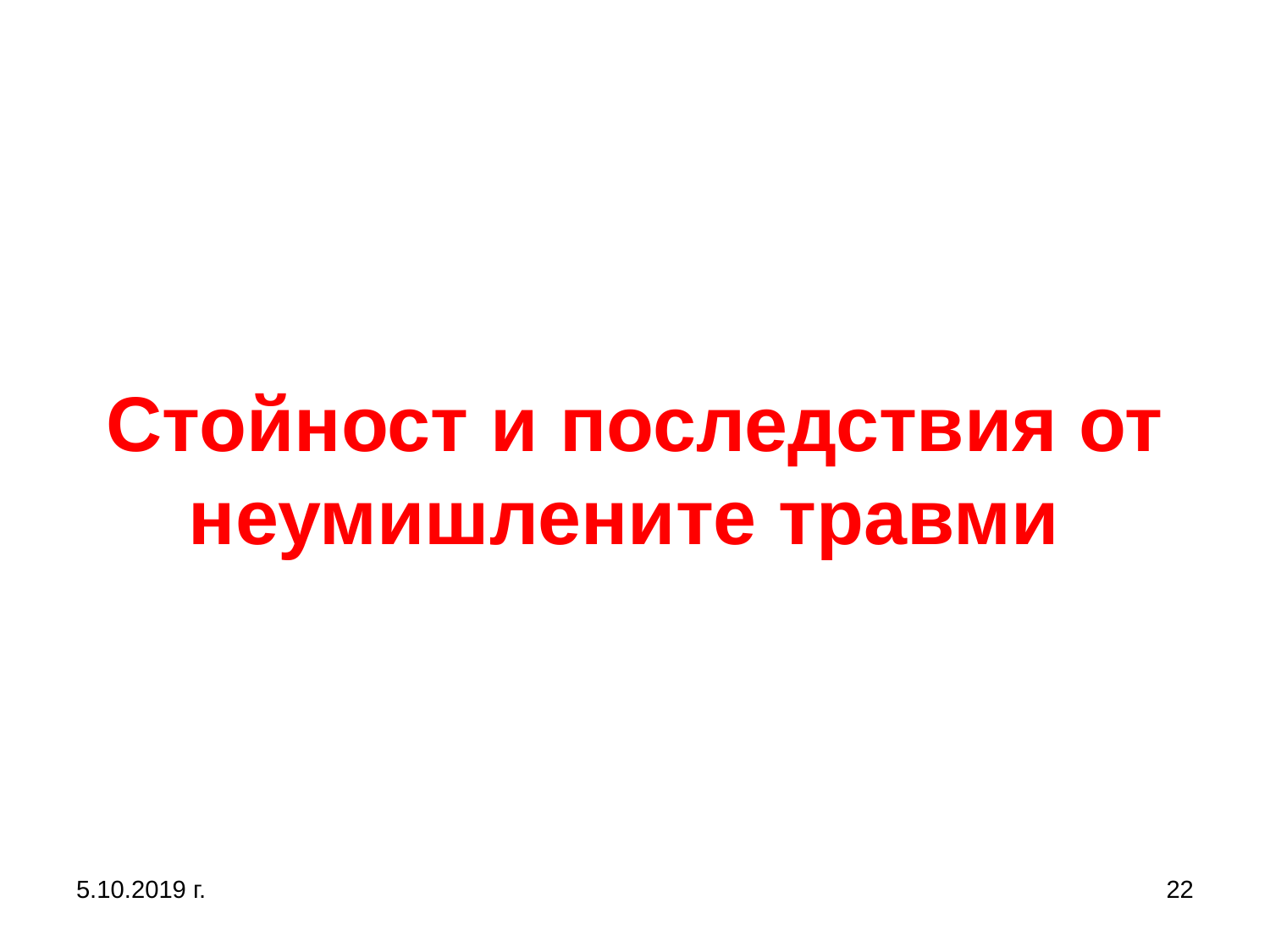

# Стойност и последствия от неумишлените травми
5.10.2019 г.
22